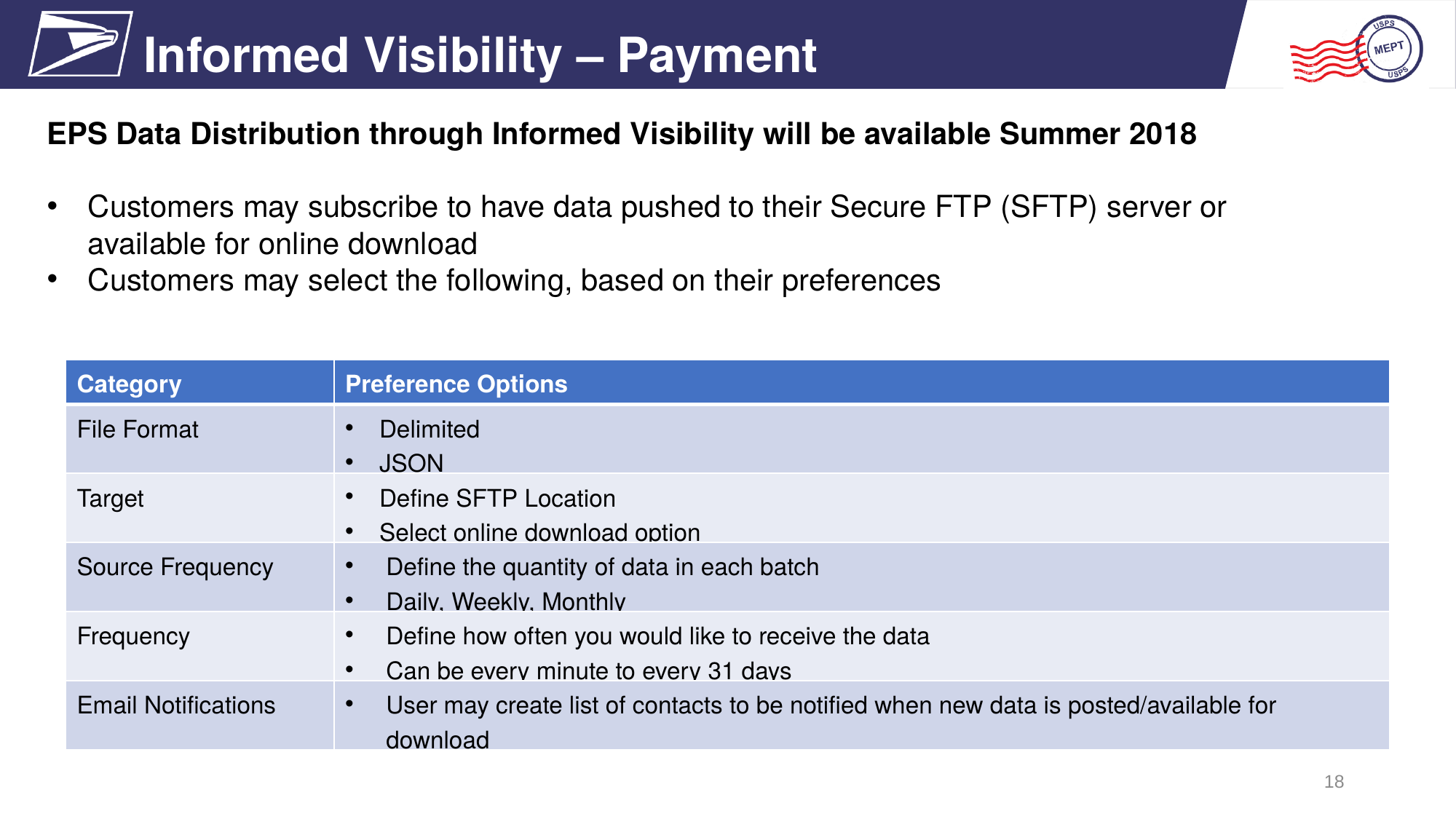

Informed Visibility – Payment
EPS Data Distribution through Informed Visibility will be available Summer 2018

Customers may subscribe to have data pushed to their Secure FTP (SFTP) server or available for online download
Customers may select the following, based on their preferences

| Category | Preference Options |
| --- | --- |
| File Format | Delimited JSON |
| Target | Define SFTP Location Select online download option |
| Source Frequency | Define the quantity of data in each batch Daily, Weekly, Monthly |
| Frequency | Define how often you would like to receive the data Can be every minute to every 31 days |
| Email Notifications | User may create list of contacts to be notified when new data is posted/available for download |
18